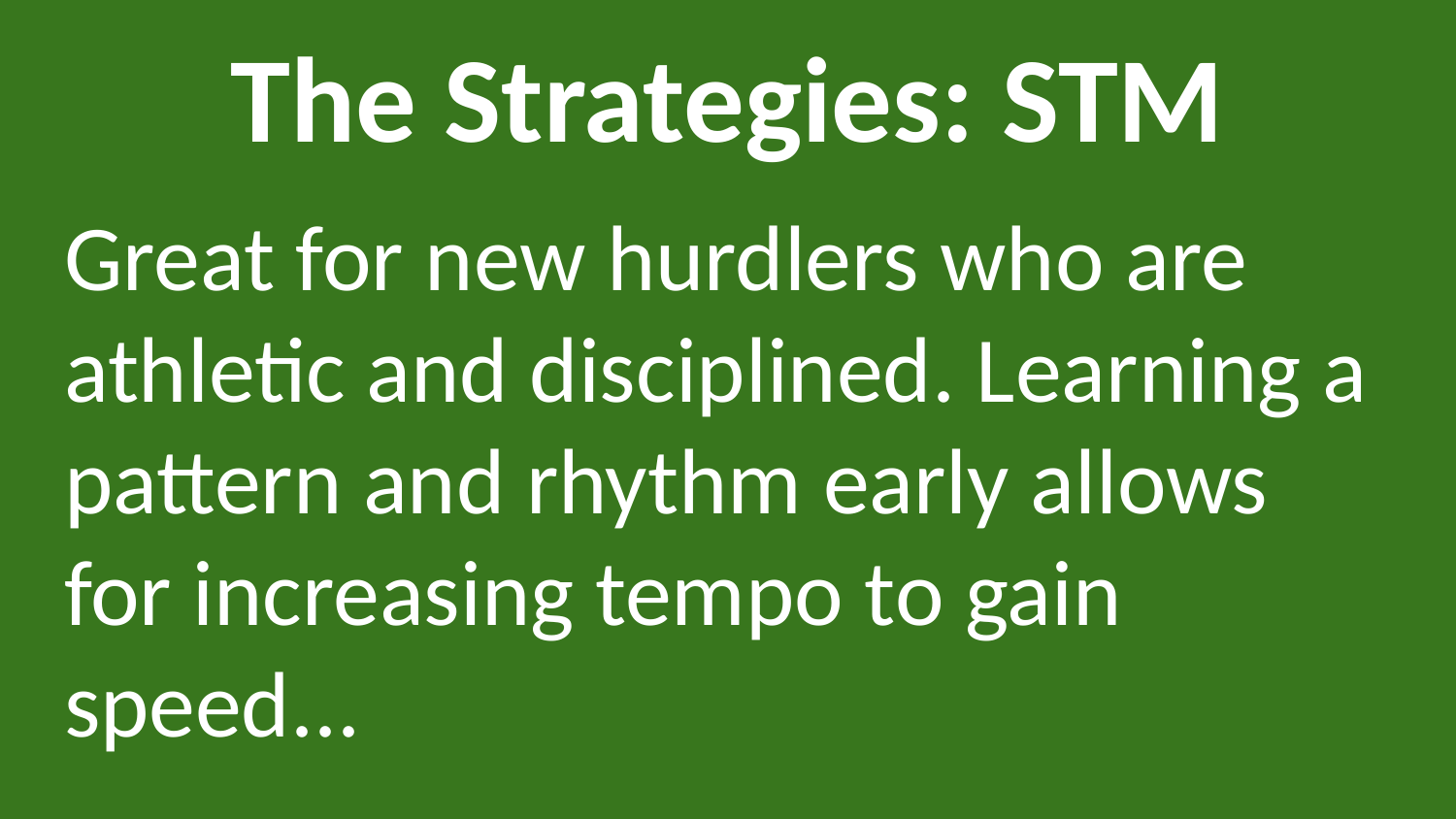

# The Strategies: STM
Great for new hurdlers who are athletic and disciplined. Learning a pattern and rhythm early allows for increasing tempo to gain speed...